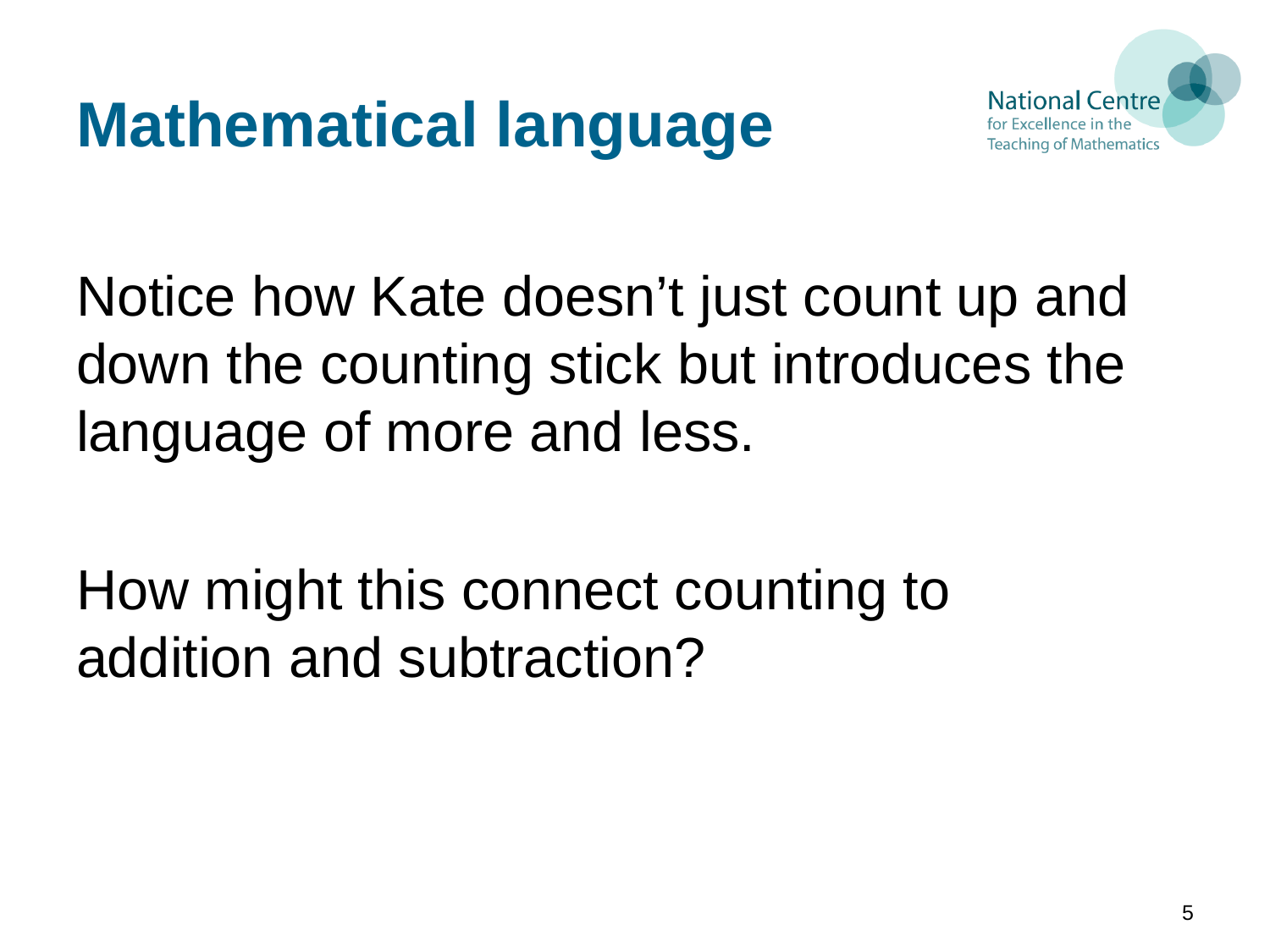

# Mathematical language
Notice how Kate doesn’t just count up and down the counting stick but introduces the language of more and less.

How might this connect counting to addition and subtraction?
5